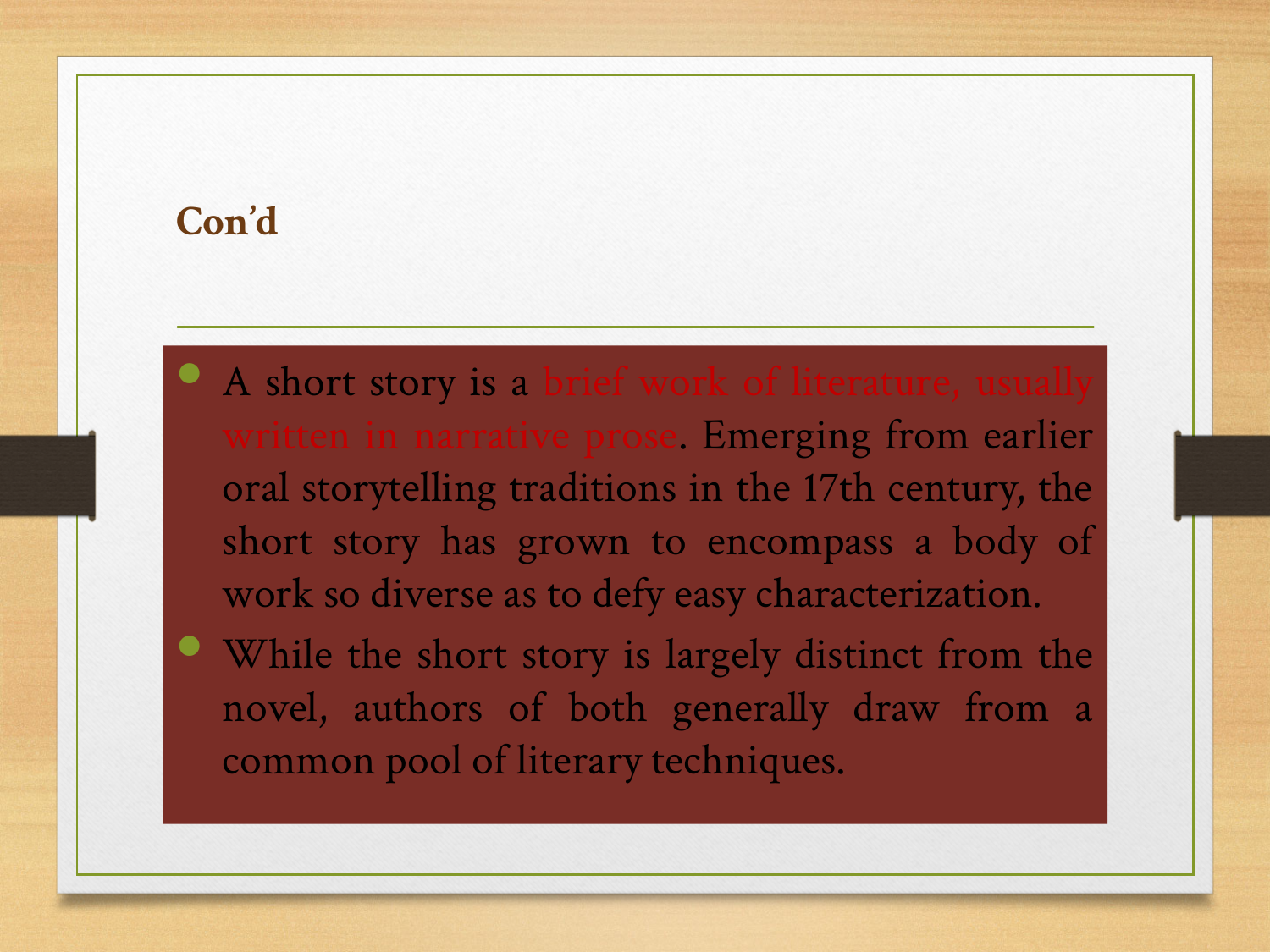

# Con’d
A short story is a brief work of literature, usually written in narrative prose. Emerging from earlier oral storytelling traditions in the 17th century, the short story has grown to encompass a body of work so diverse as to defy easy characterization.
While the short story is largely distinct from the novel, authors of both generally draw from a common pool of literary techniques.